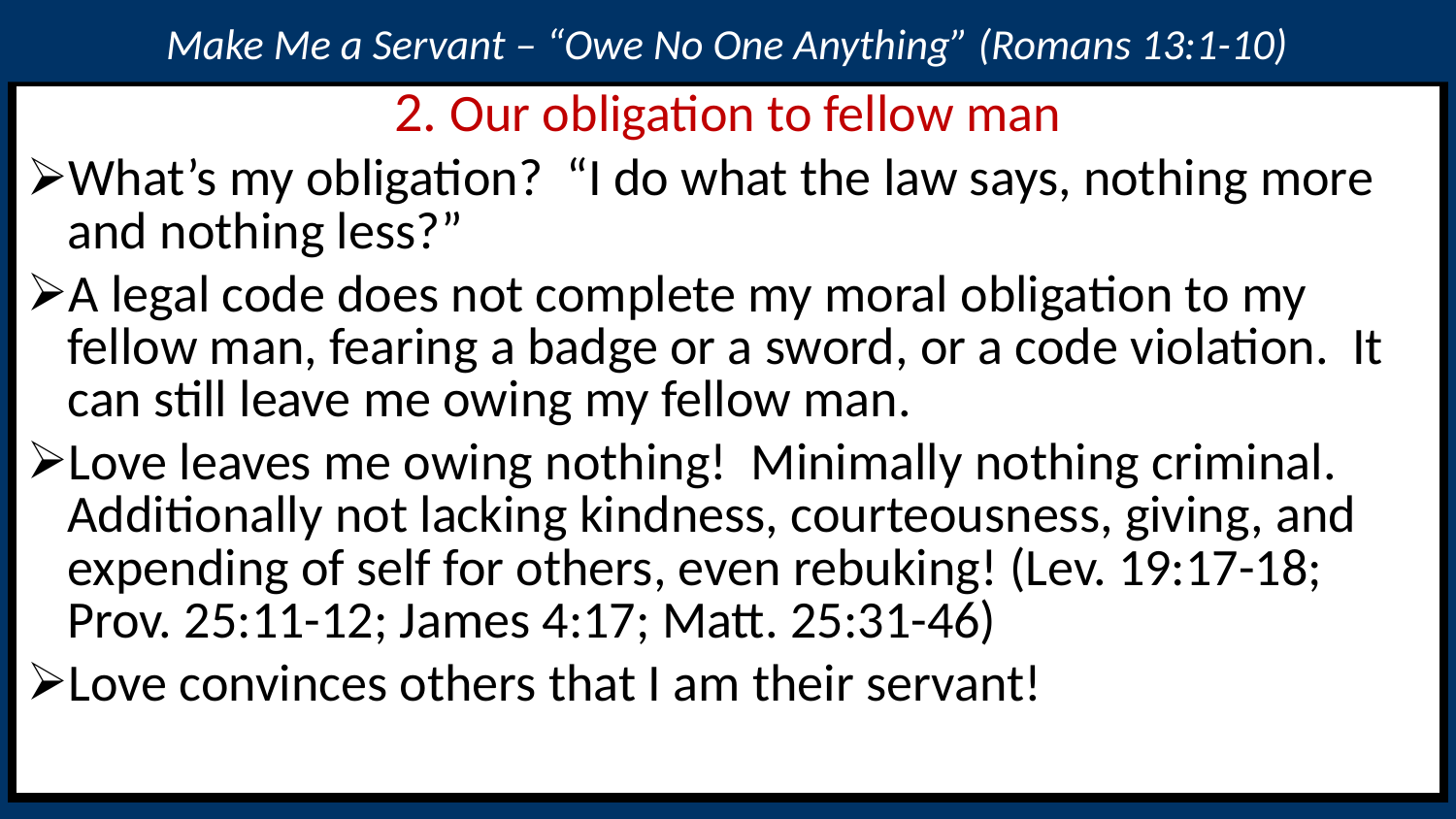

Make Me a Servant – “Owe No One Anything” (Romans 13:1-10)
2. Our obligation to fellow man
What’s my obligation?  “I do what the law says, nothing more and nothing less?”
A legal code does not complete my moral obligation to my fellow man, fearing a badge or a sword, or a code violation.  It can still leave me owing my fellow man.
Love leaves me owing nothing!  Minimally nothing criminal. Additionally not lacking kindness, courteousness, giving, and expending of self for others, even rebuking! (Lev. 19:17-18; Prov. 25:11-12; James 4:17; Matt. 25:31-46)
Love convinces others that I am their servant!